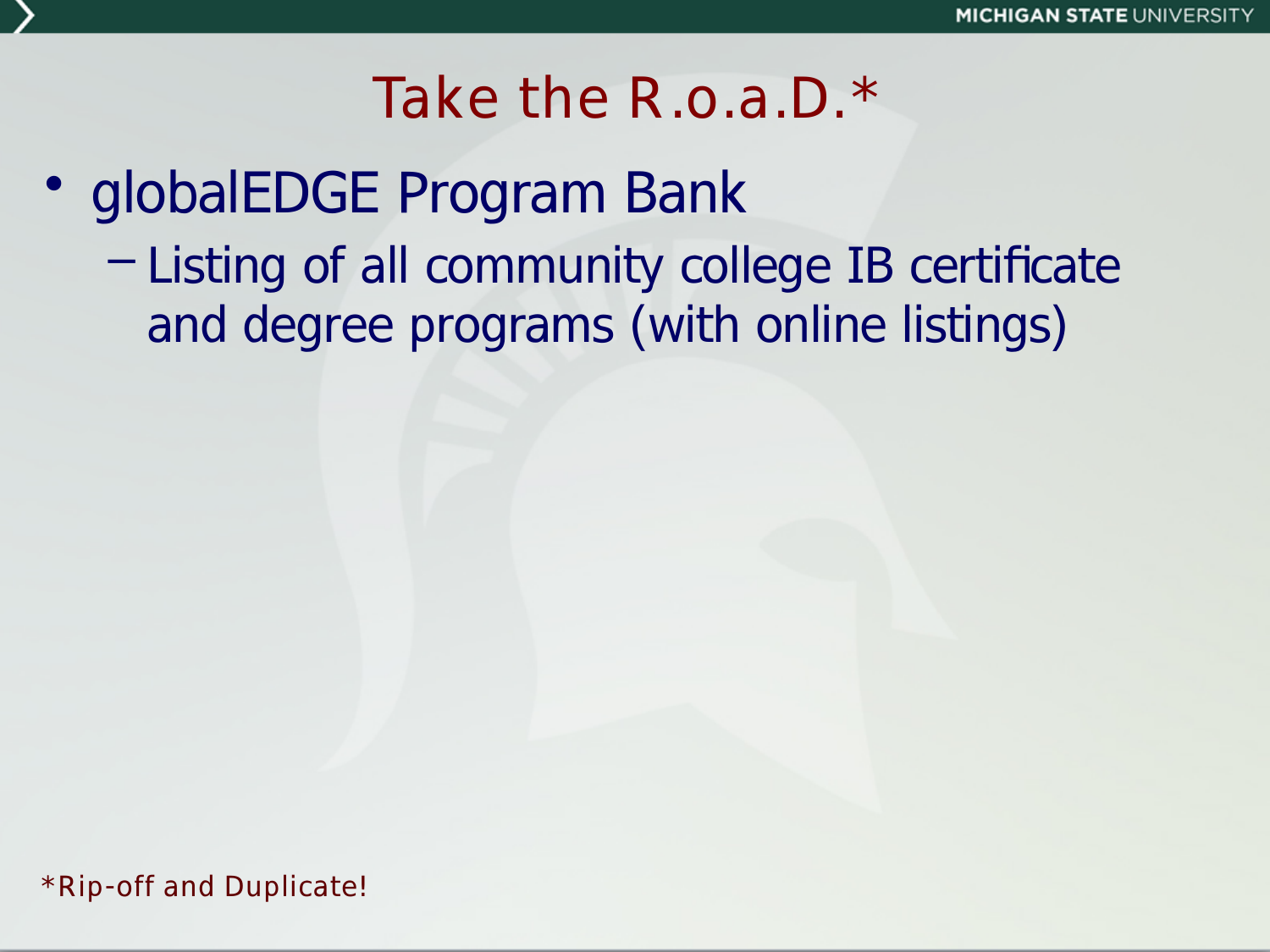

# Take the R.o.a.D.*
globalEDGE Program Bank
Listing of all community college IB certificate and degree programs (with online listings)

*Rip-off and Duplicate!